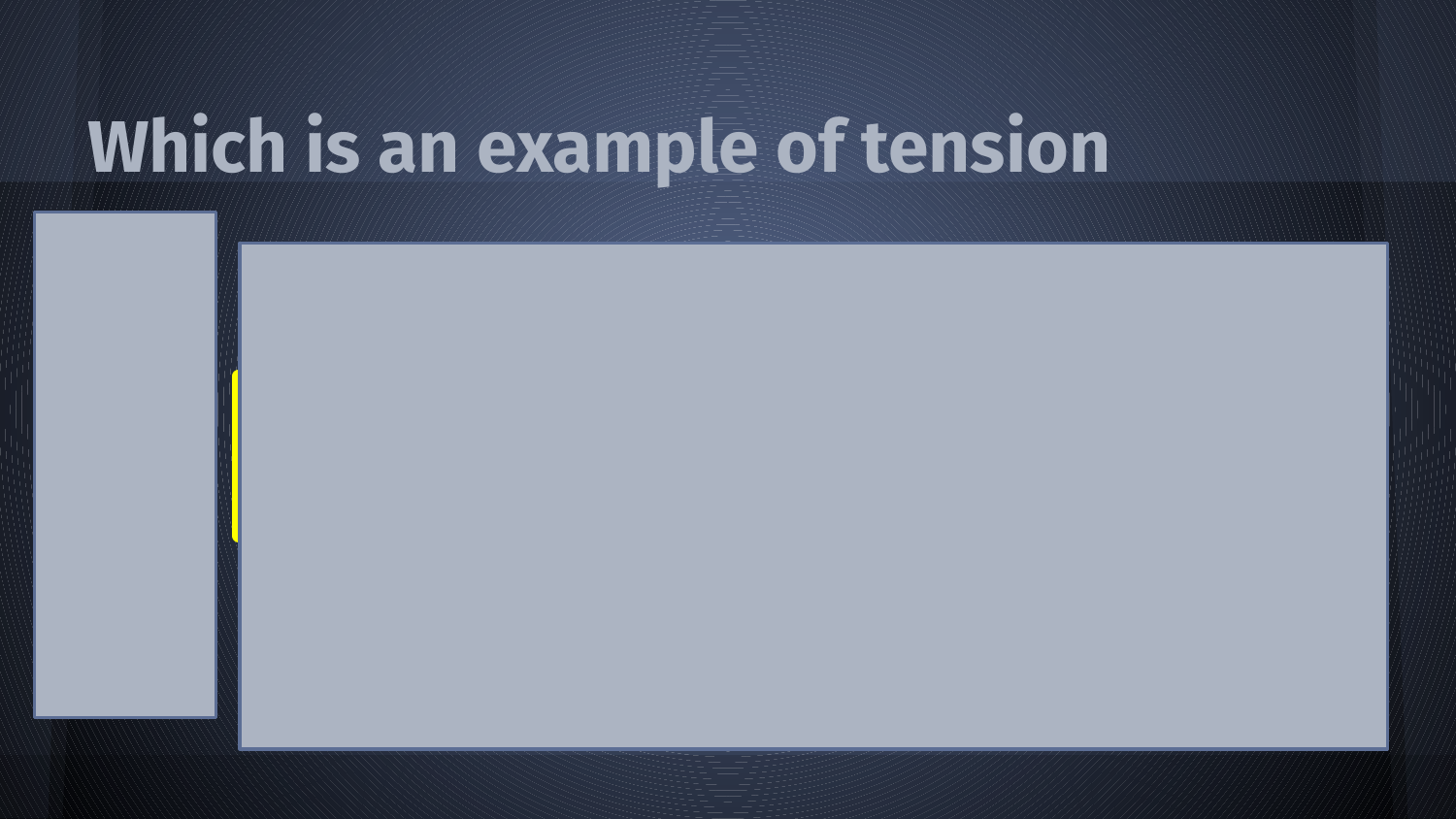

# Which is an example of tension

squeezing a teddy bear

pulling a fishing line

sitting on the sofa